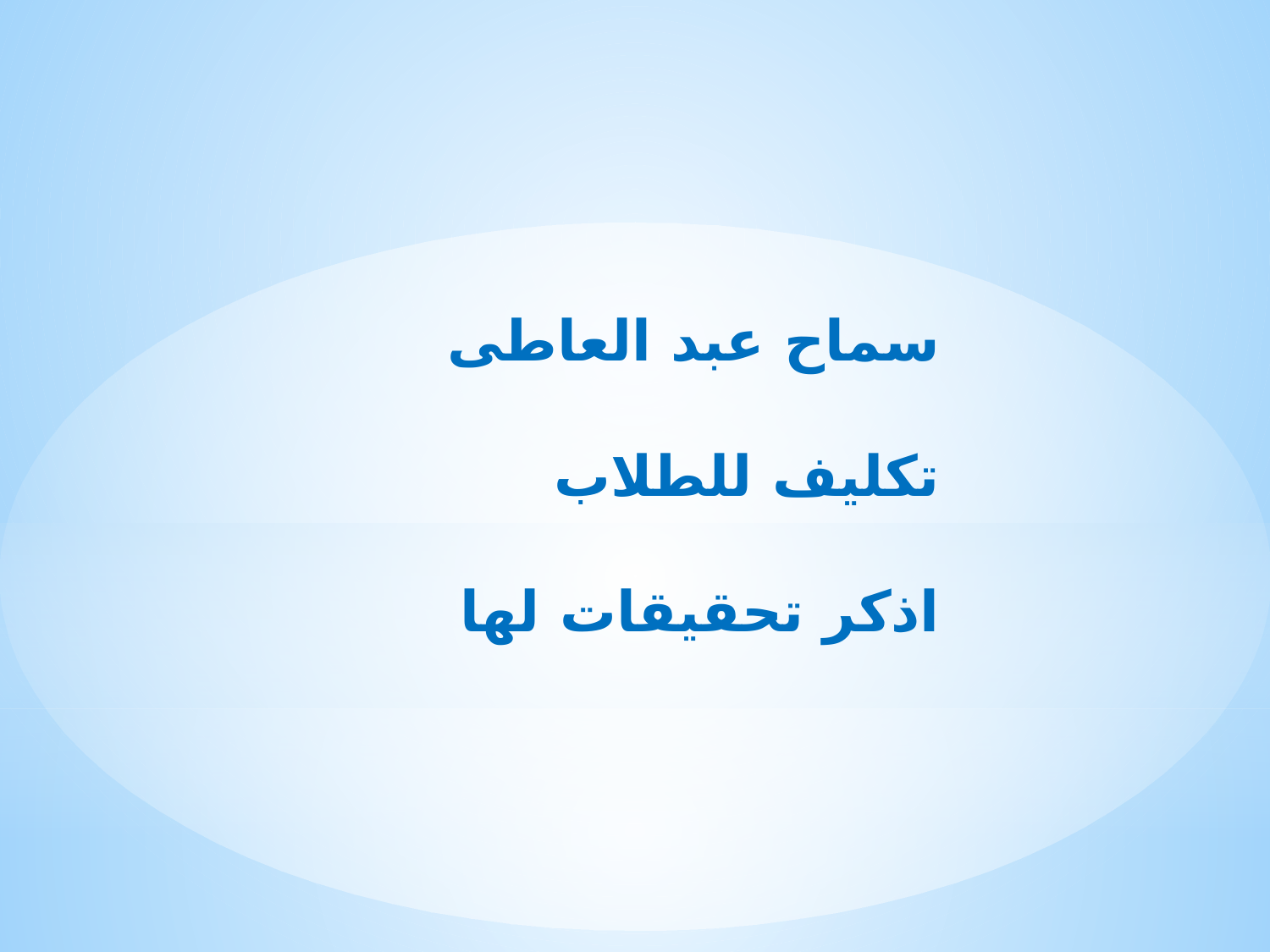

سماح عبد العاطى

تكليف للطلاب

اذكر تحقيقات لها